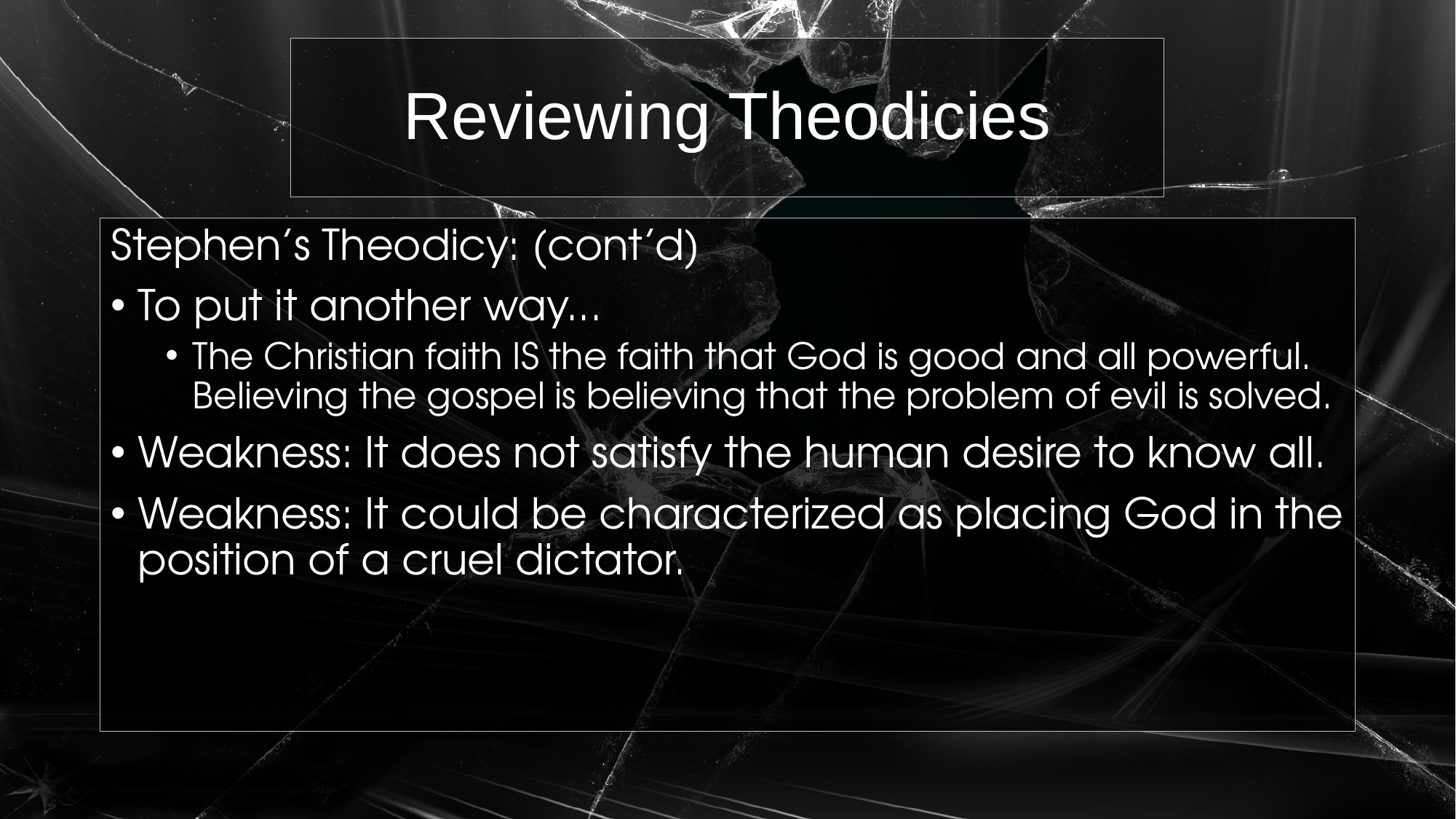

# Reviewing Theodicies
Stephen’s Theodicy: (cont’d)
To put it another way...
The Christian faith IS the faith that God is good and all powerful. Believing the gospel is believing that the problem of evil is solved.
Weakness: It does not satisfy the human desire to know all.
Weakness: It could be characterized as placing God in the position of a cruel dictator.